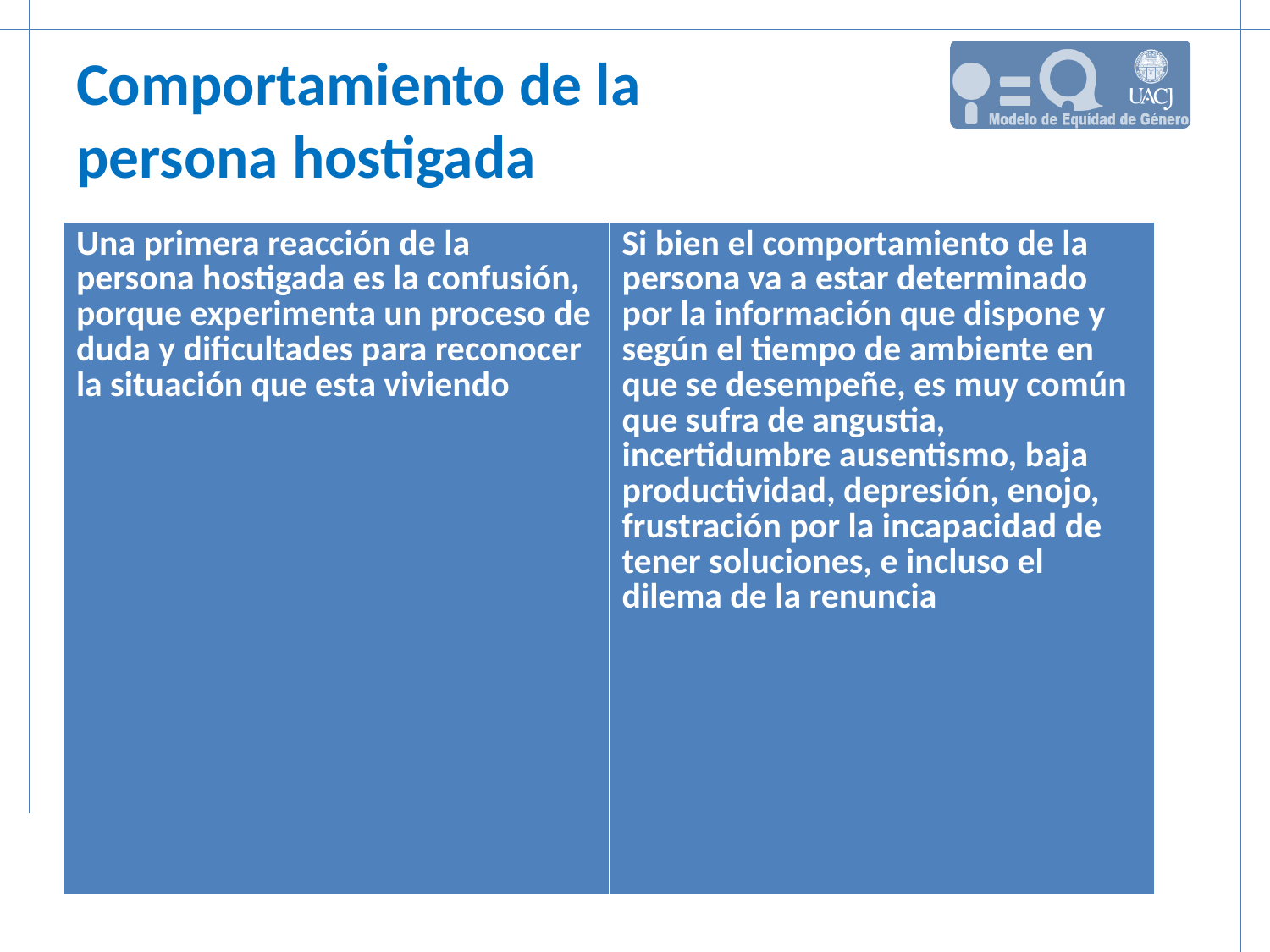

# Comportamiento de la persona hostigada
| Una primera reacción de la persona hostigada es la confusión, porque experimenta un proceso de duda y dificultades para reconocer la situación que esta viviendo | Si bien el comportamiento de la persona va a estar determinado por la información que dispone y según el tiempo de ambiente en que se desempeñe, es muy común que sufra de angustia, incertidumbre ausentismo, baja productividad, depresión, enojo, frustración por la incapacidad de tener soluciones, e incluso el dilema de la renuncia |
| --- | --- |